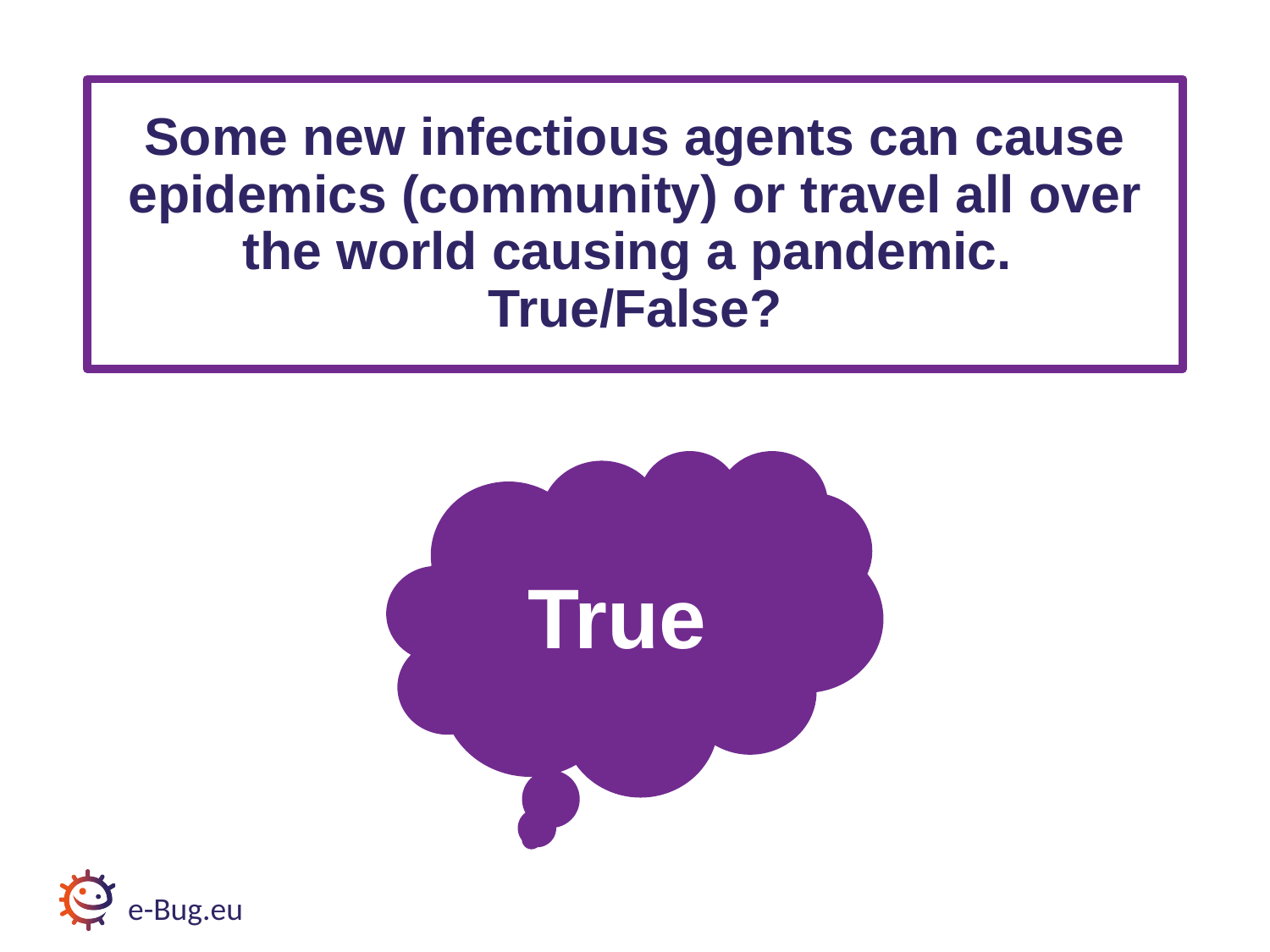

# Some new infectious agents can cause epidemics (community) or travel all over the world causing a pandemic. True/False?
True
e-Bug.eu